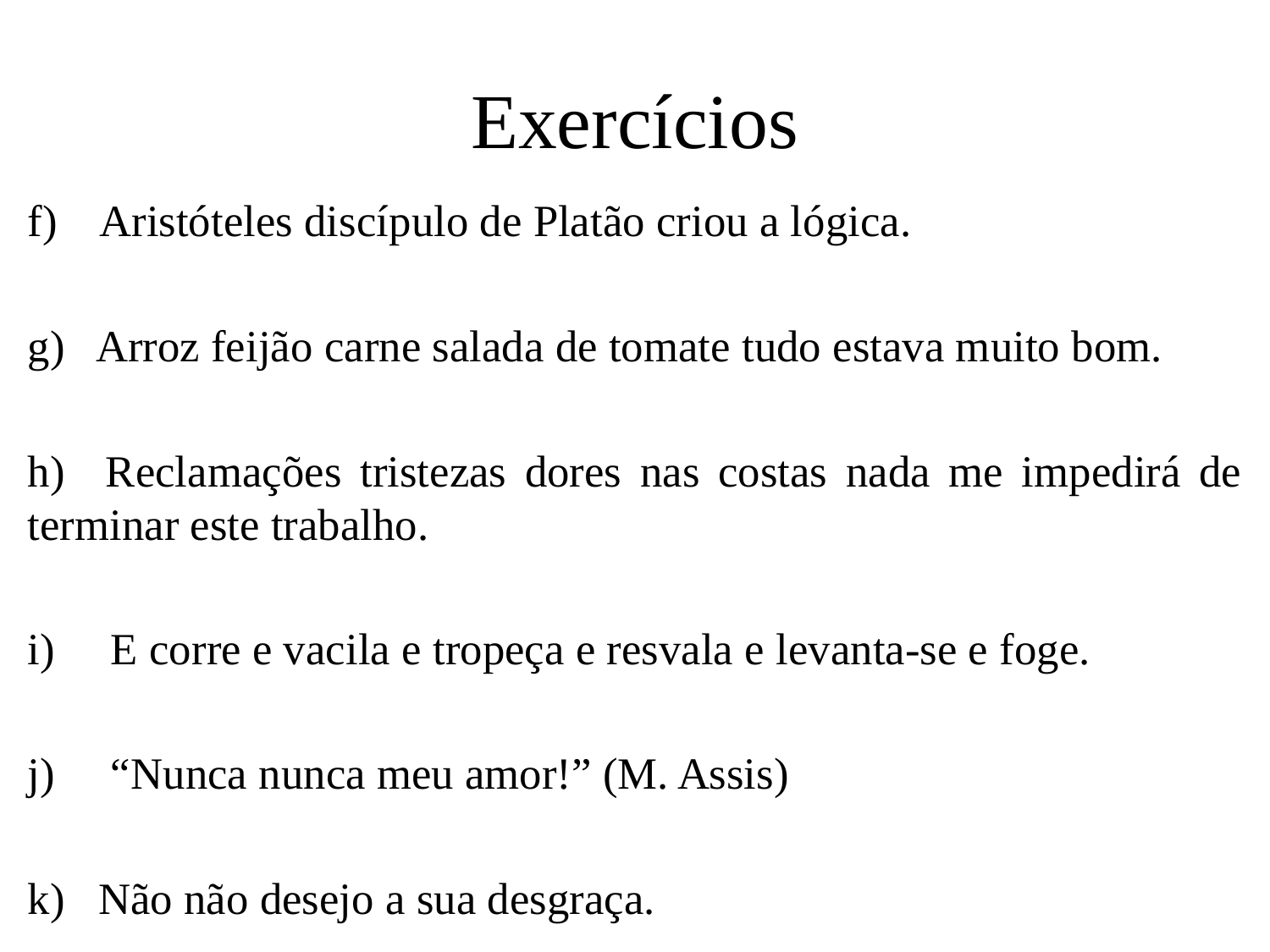

# Exercícios
f)    Aristóteles discípulo de Platão criou a lógica.

g)   Arroz feijão carne salada de tomate tudo estava muito bom.

h)   Reclamações tristezas dores nas costas nada me impedirá de terminar este trabalho.

i)     E corre e vacila e tropeça e resvala e levanta-se e foge.

j)     “Nunca nunca meu amor!” (M. Assis)

k)   Não não desejo a sua desgraça.